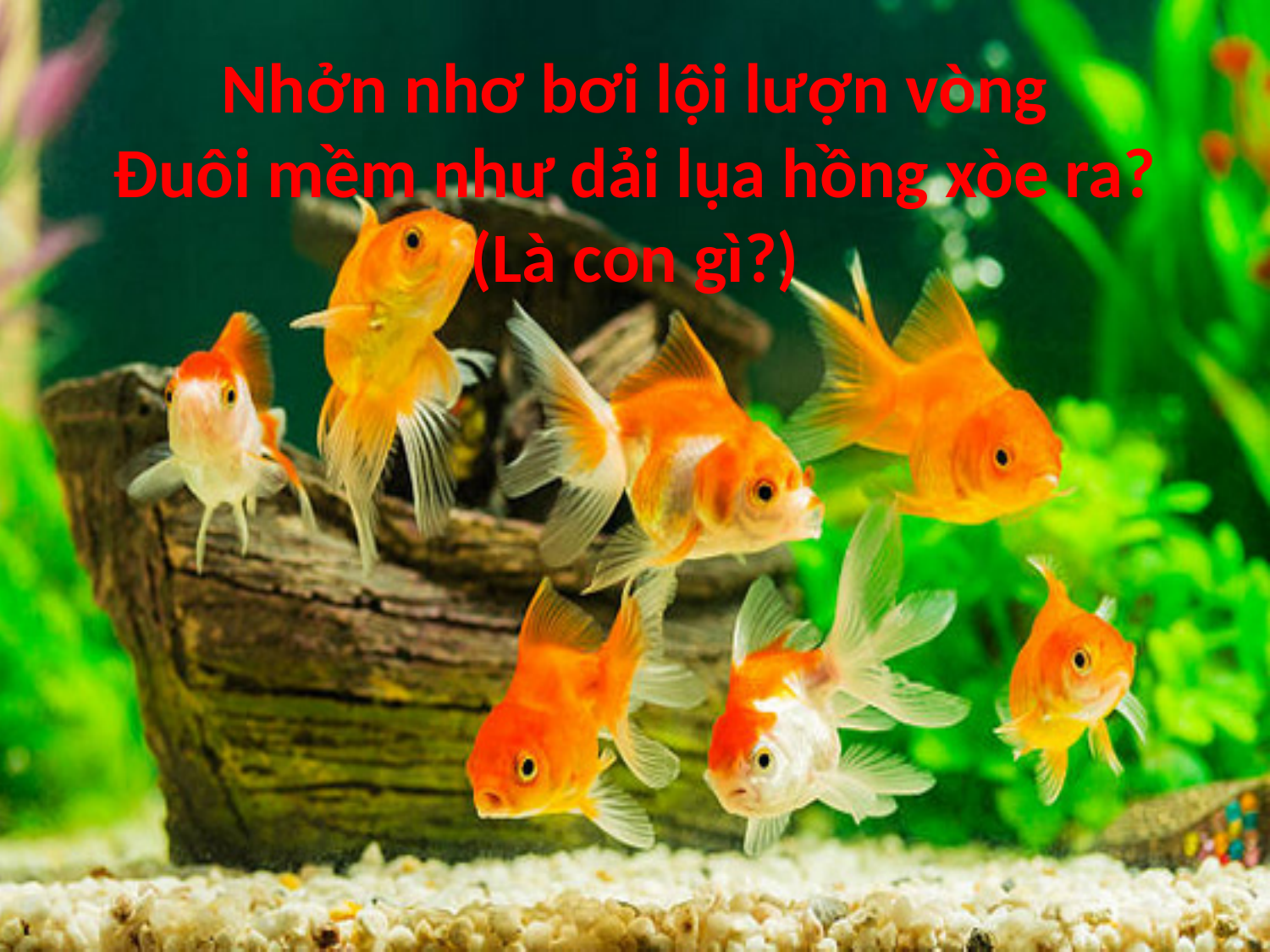

Nhởn nhơ bơi lội lượn vòng
Đuôi mềm như dải lụa hồng xòe ra?
(Là con gì?)